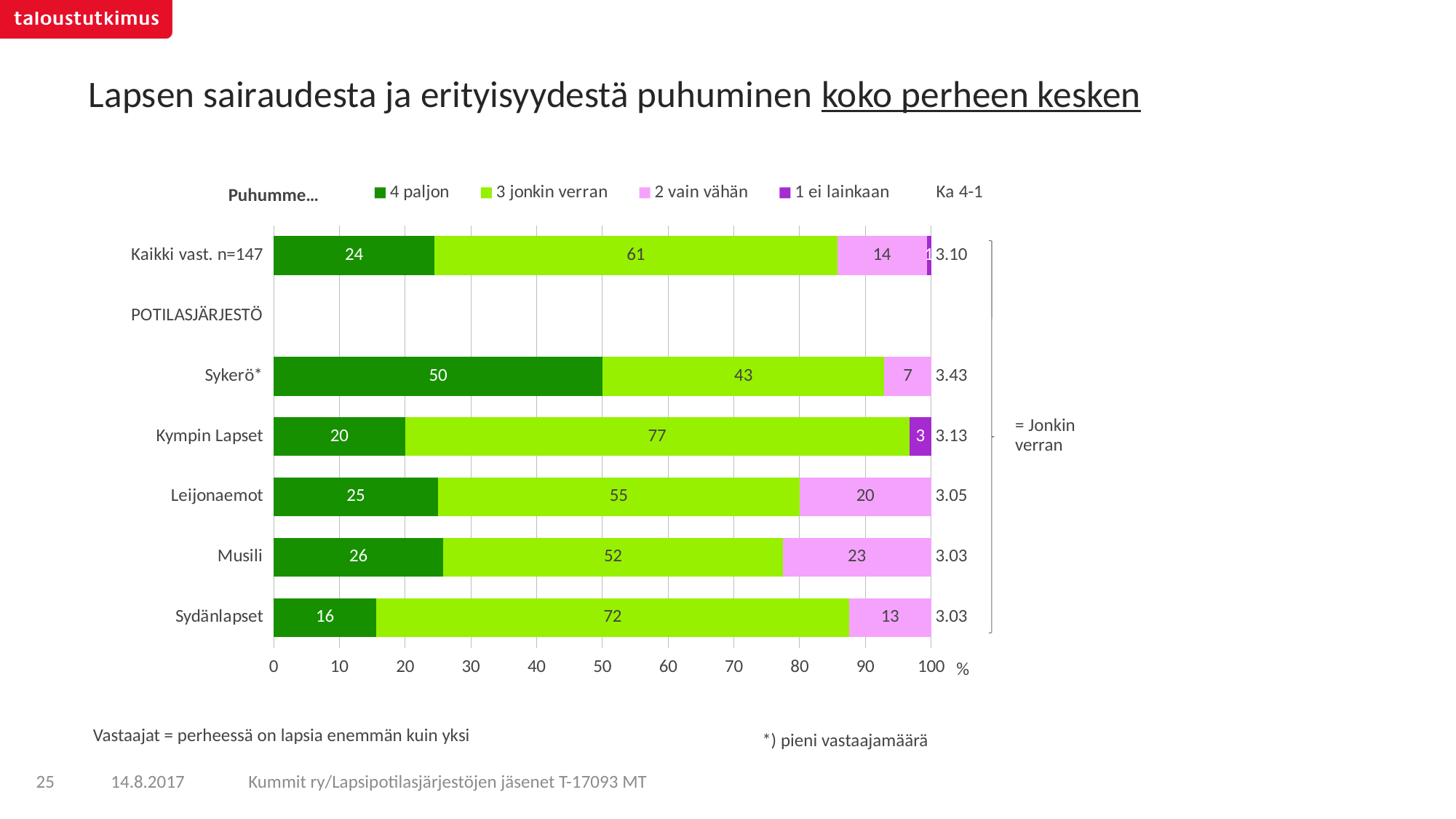

# Lapsen sairaudesta ja erityisyydestä puhuminen koko perheen kesken

### Chart

| Category | 4 paljon | 3 jonkin verran | 2 vain vähän | 1 ei lainkaan | Ka 4-1 |
|---|---|---|---|---|---|
| Kaikki vast. n=147 | 24.4898 | 61.22449 | 13.60544 | 0.68027 | 3.1 |
| POTILASJÄRJESTÖ | None | None | None | None | None |
| Sykerö* | 50.0 | 42.85714 | 7.14286 | None | 3.43 |
| Kympin Lapset | 20.0 | 76.66667 | None | 3.33333 | 3.13 |
| Leijonaemot | 25.0 | 55.0 | 20.0 | None | 3.05 |
| Musili | 25.80645 | 51.6129 | 22.58065 | None | 3.03 |
| Sydänlapset | 15.625 | 71.875 | 12.5 | None | 3.03 |
Puhumme…

= Jonkin
verran
Vastaajat = perheessä on lapsia enemmän kuin yksi
*) pieni vastaajamäärä
25
Kummit ry/Lapsipotilasjärjestöjen jäsenet T-17093 MT
14.8.2017